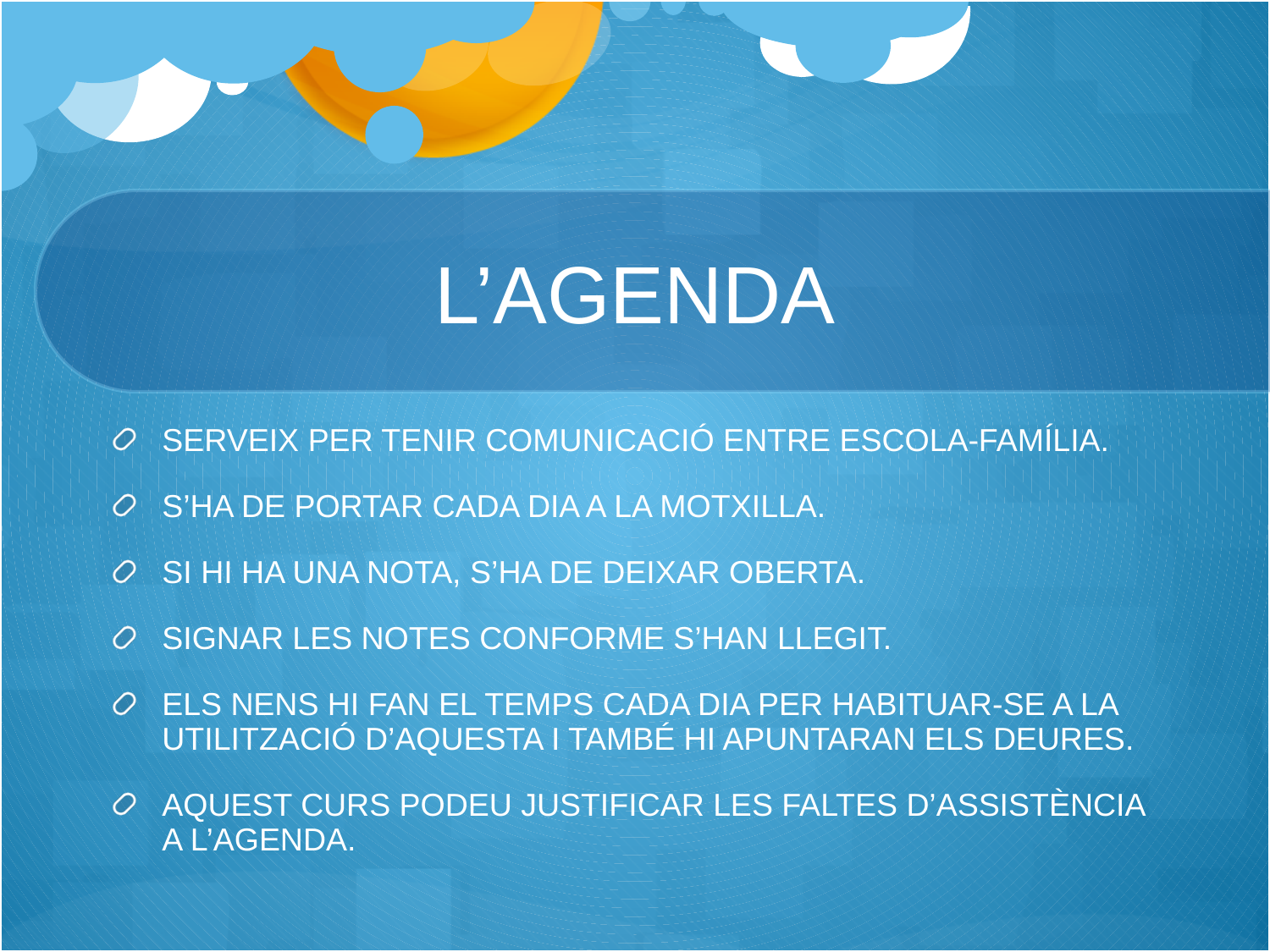

# L’AGENDA
SERVEIX PER TENIR COMUNICACIÓ ENTRE ESCOLA-FAMÍLIA.
S’HA DE PORTAR CADA DIA A LA MOTXILLA.
SI HI HA UNA NOTA, S’HA DE DEIXAR OBERTA.
SIGNAR LES NOTES CONFORME S’HAN LLEGIT.
ELS NENS HI FAN EL TEMPS CADA DIA PER HABITUAR-SE A LA UTILITZACIÓ D’AQUESTA I TAMBÉ HI APUNTARAN ELS DEURES.
AQUEST CURS PODEU JUSTIFICAR LES FALTES D’ASSISTÈNCIA A L’AGENDA.